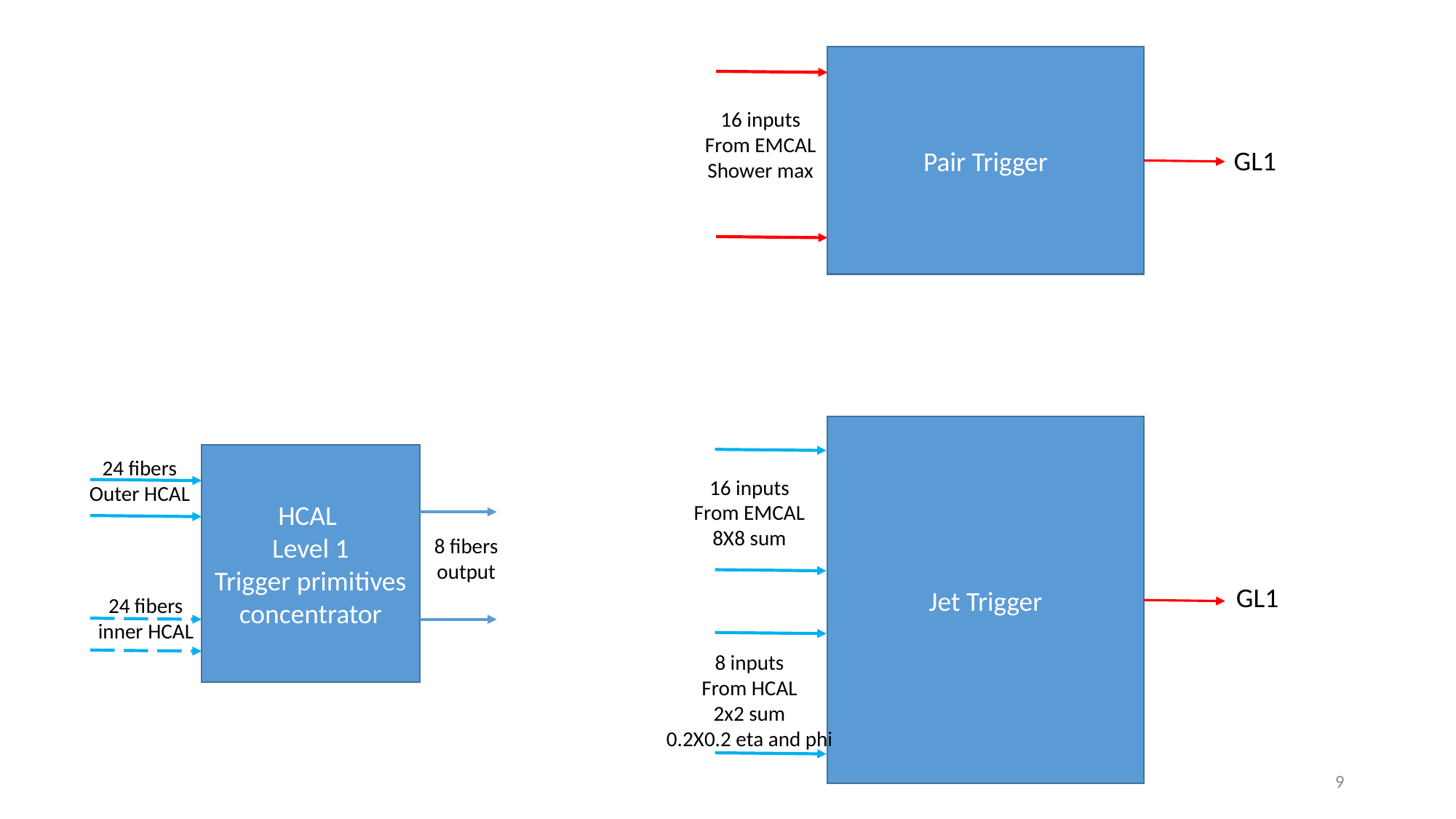

Pair Trigger
16 inputs
From EMCAL
Shower max
GL1
Jet Trigger
HCAL
Level 1
Trigger primitives concentrator
24 fibers
Outer HCAL
16 inputs
From EMCAL
8X8 sum
8 fibers
output
GL1
24 fibers
inner HCAL
8 inputs
From HCAL
2x2 sum
0.2X0.2 eta and phi
9